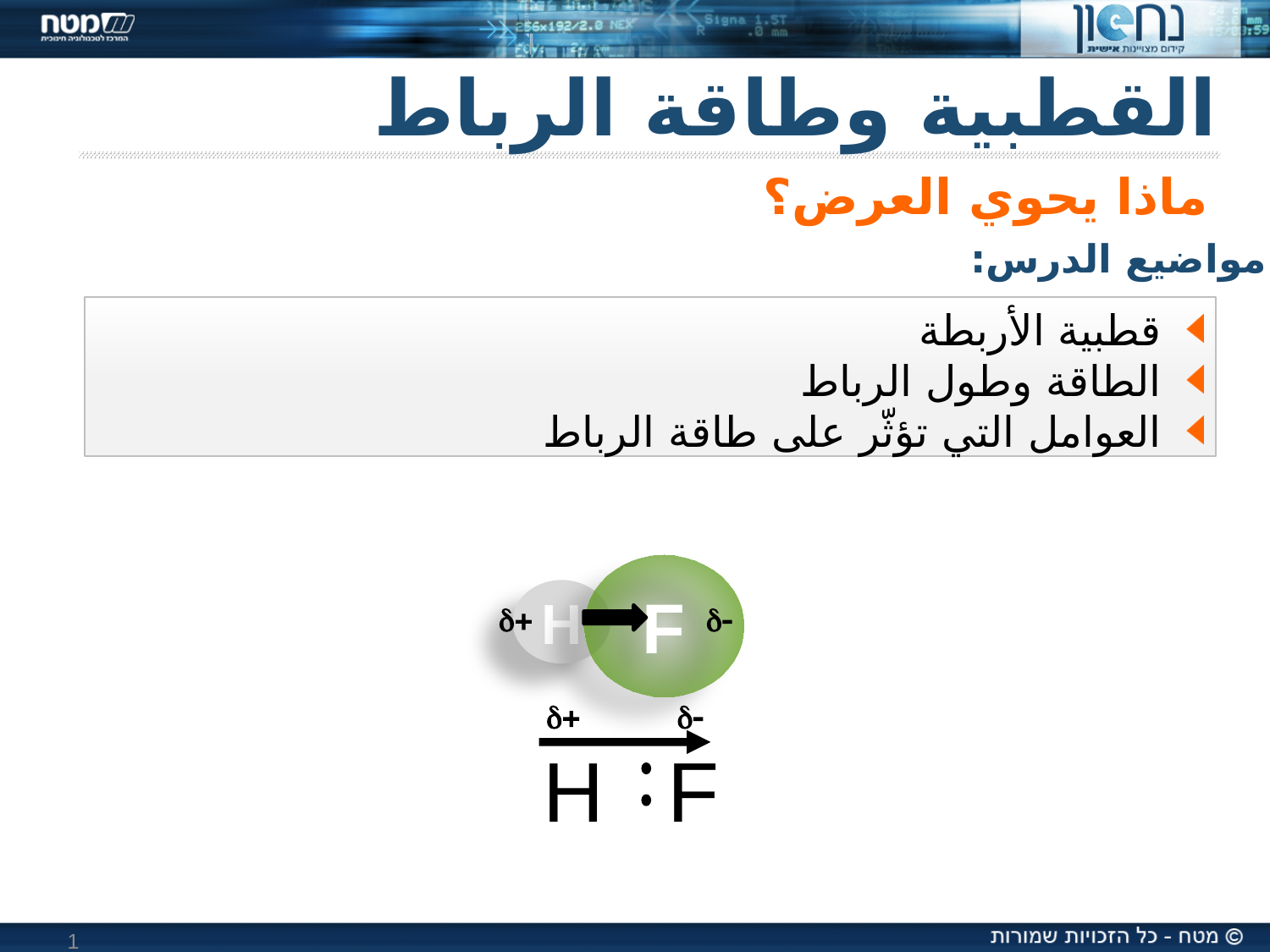

القطبية وطاقة الرباط

ماذا يحوي العرض؟
مواضيع الدرس:
 قطبية الأربطة
 الطاقة وطول الرباط
 العوامل التي تؤثّر على طاقة الرباط
F
H
δ+
δ−

δ+
δ−
H
F

1